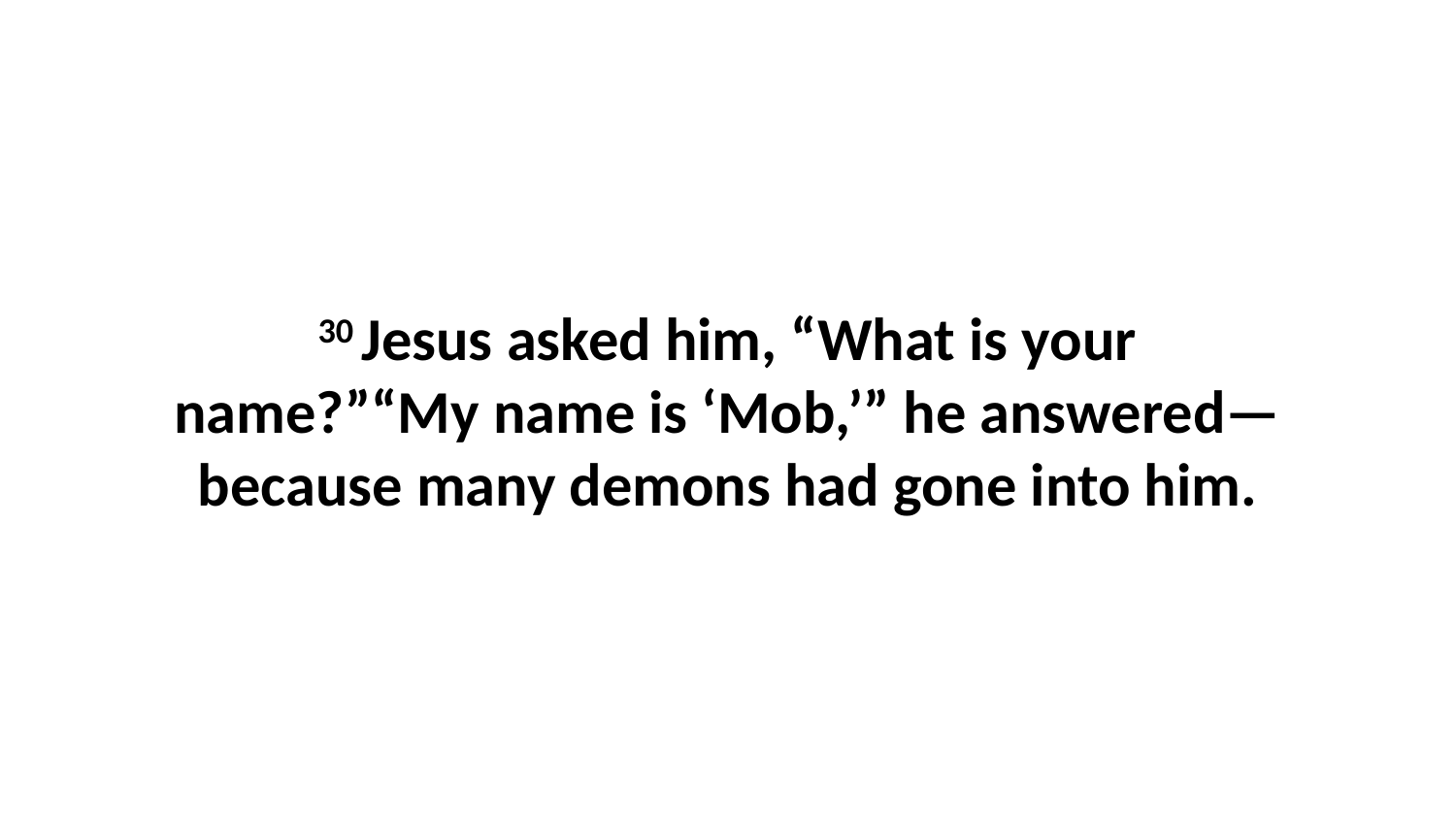

30 Jesus asked him, “What is your name?”“My name is ‘Mob,’” he answered—because many demons had gone into him.